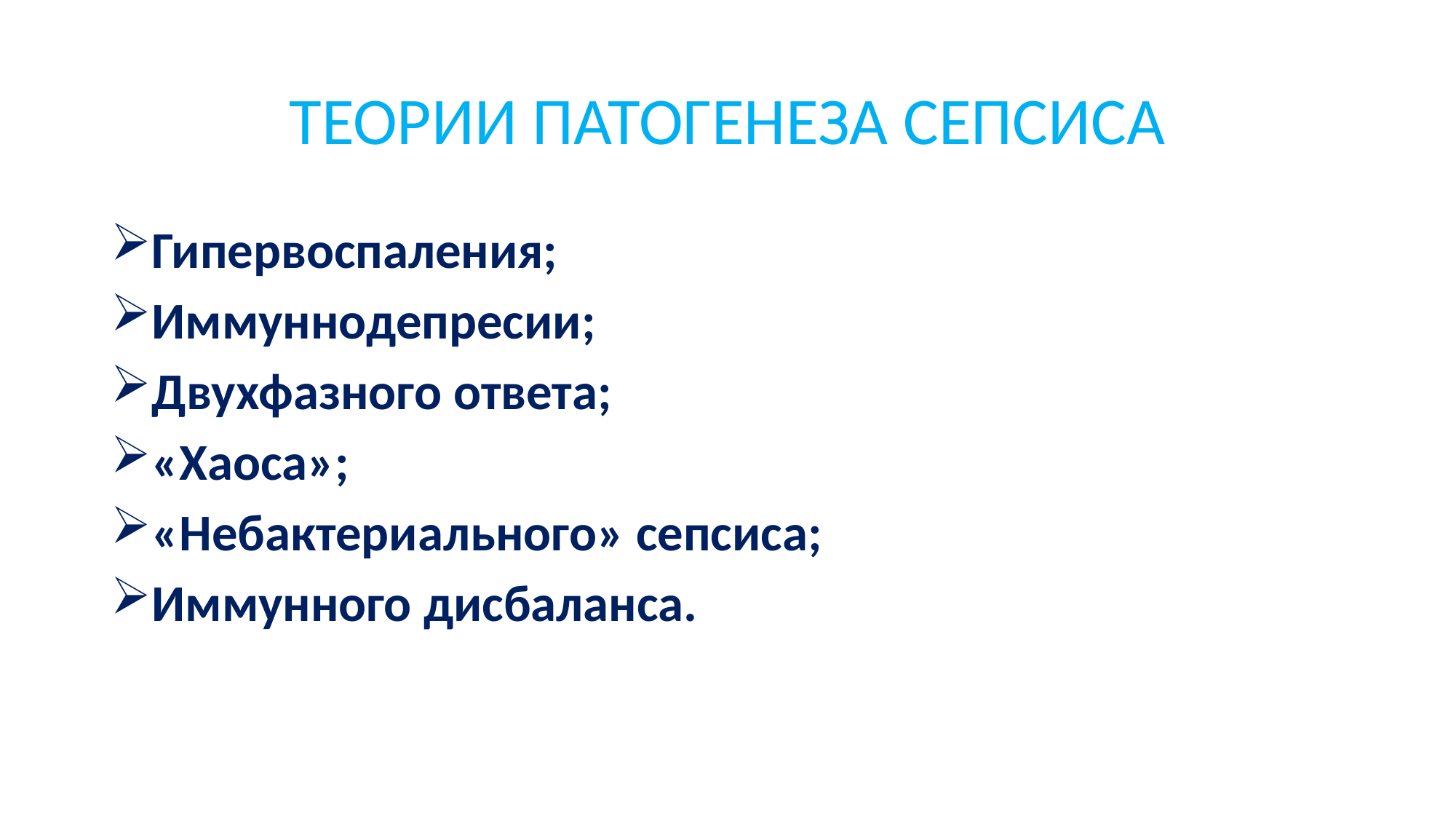

# ТЕОРИИ ПАТОГЕНЕЗА СЕПСИСА
Гипервоспаления;
Иммуннодепресии;
Двухфазного ответа;
«Хаоса»;
«Небактериального» сепсиса;
Иммунного дисбаланса.